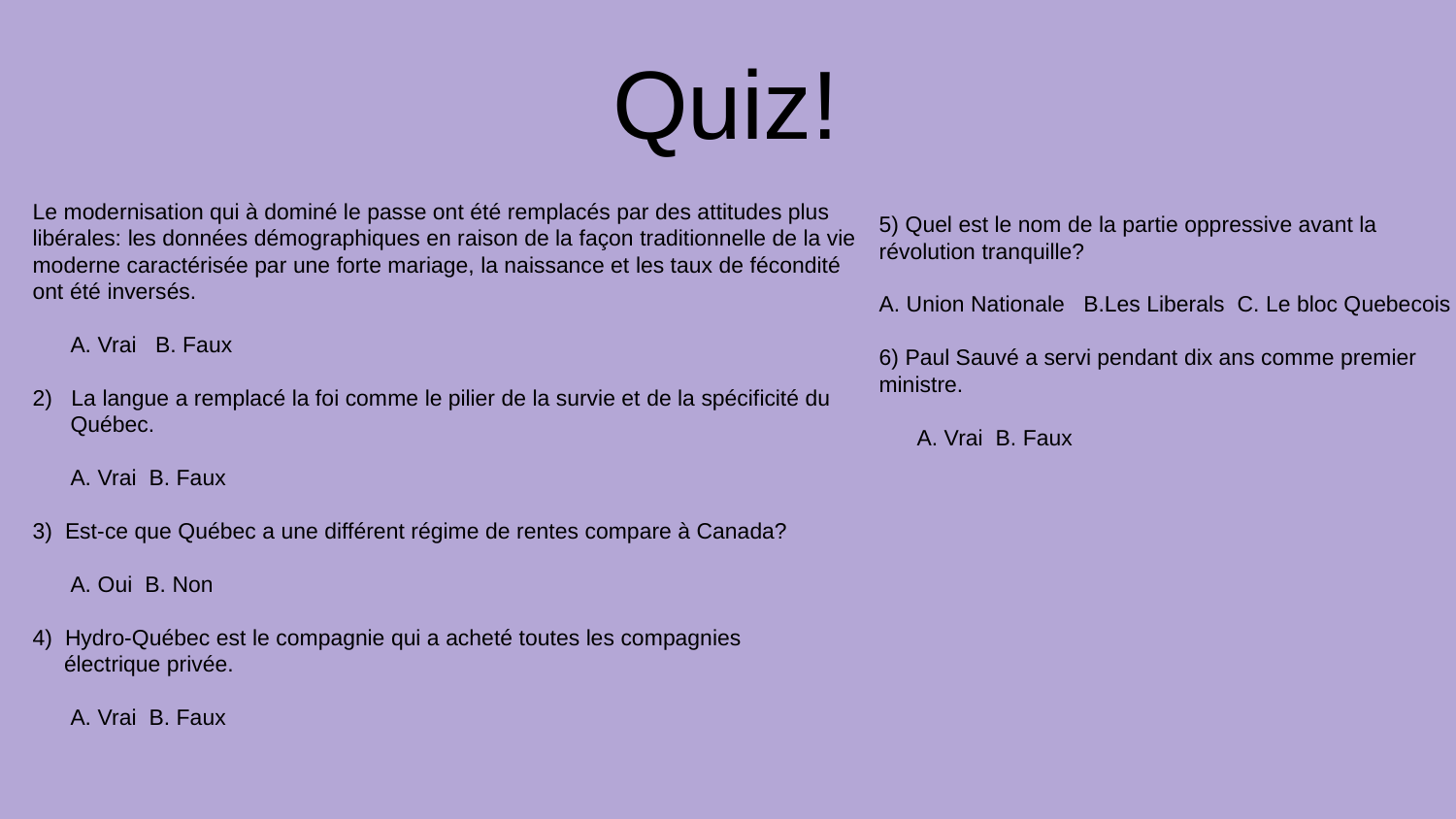

Quiz!
Le modernisation qui à dominé le passe ont été remplacés par des attitudes plus libérales: les données démographiques en raison de la façon traditionnelle de la vie moderne caractérisée par une forte mariage, la naissance et les taux de fécondité ont été inversés.

      A. Vrai   B. Faux

2)   La langue a remplacé la foi comme le pilier de la survie et de la spécificité du
      Québec.

      A. Vrai  B. Faux

3)  Est-ce que Québec a une différent régime de rentes compare à Canada?

      A. Oui  B. Non

4)  Hydro-Québec est le compagnie qui a acheté toutes les compagnies
     électrique privée.

      A. Vrai  B. Faux

5) Quel est le nom de la partie oppressive avant la révolution tranquille?

A. Union Nationale   B.Les Liberals  C. Le bloc Quebecois

6) Paul Sauvé a servi pendant dix ans comme premier ministre.

      A. Vrai  B. Faux